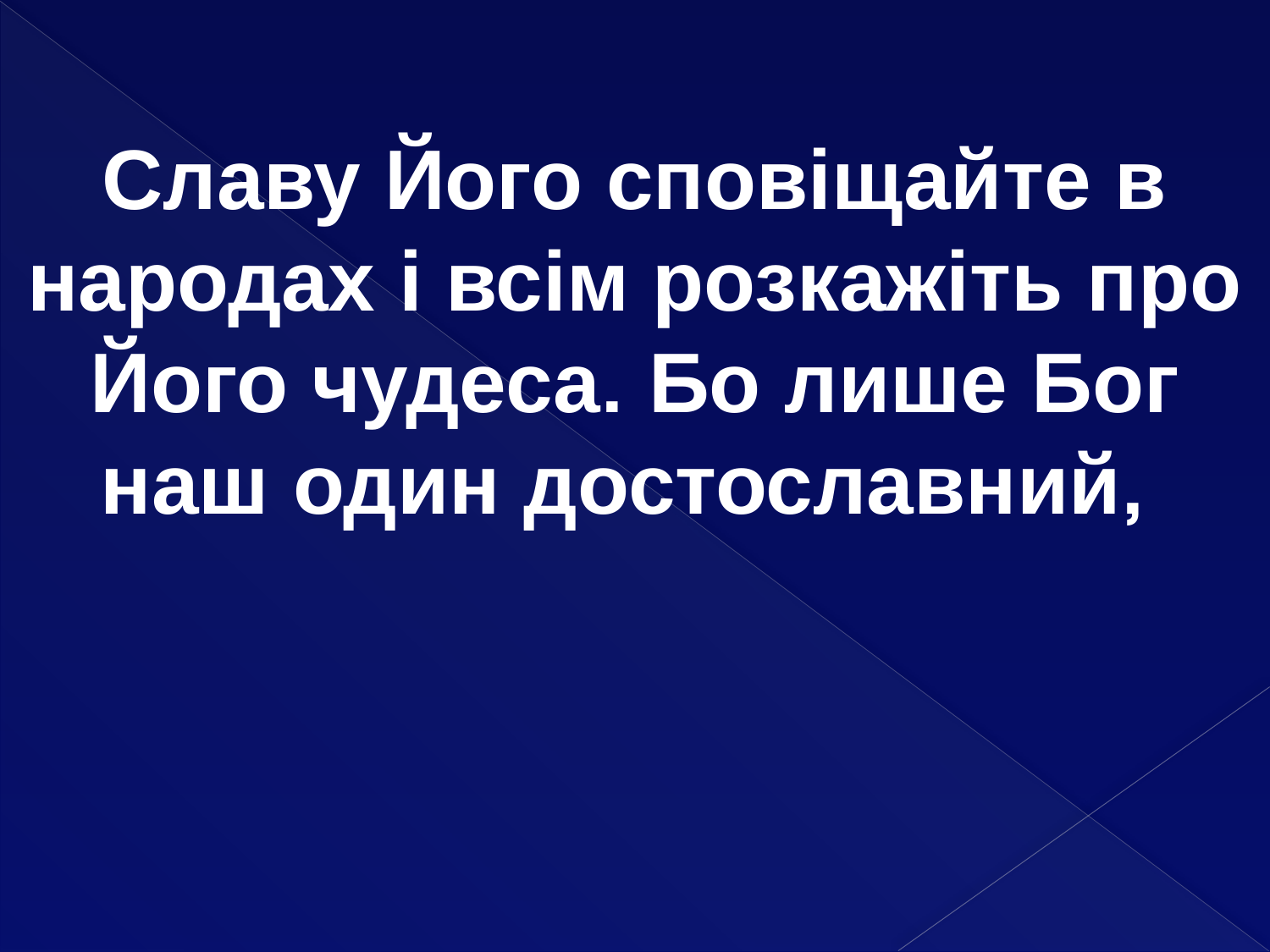

Славу Його сповіщайте в народах і всім розкажіть про Його чудеса. Бо лише Бог наш один достославний,